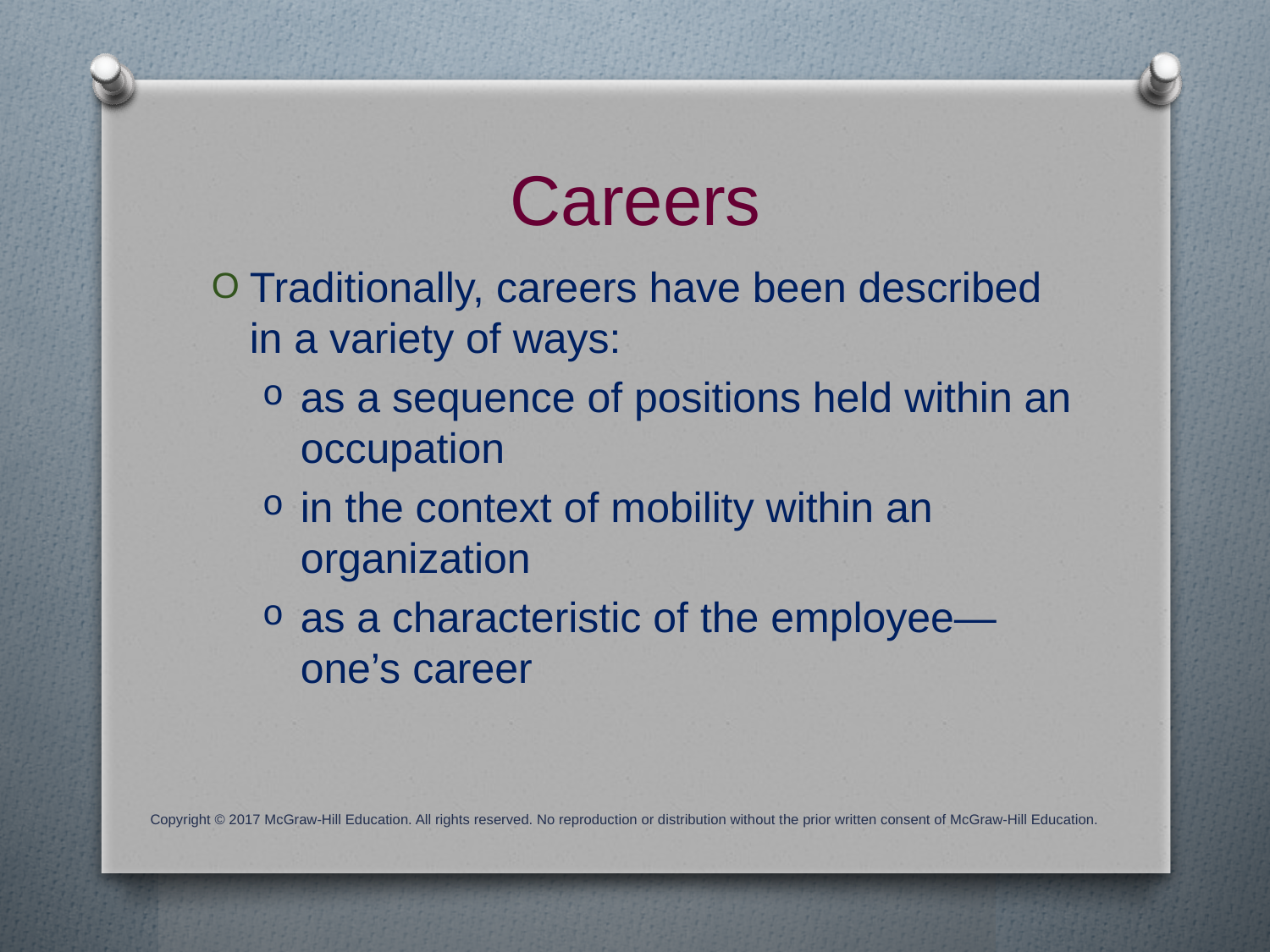

# Careers
Traditionally, careers have been described in a variety of ways:
as a sequence of positions held within an occupation
in the context of mobility within an organization
as a characteristic of the employee—one’s career

Copyright © 2017 McGraw-Hill Education. All rights reserved. No reproduction or distribution without the prior written consent of McGraw-Hill Education.